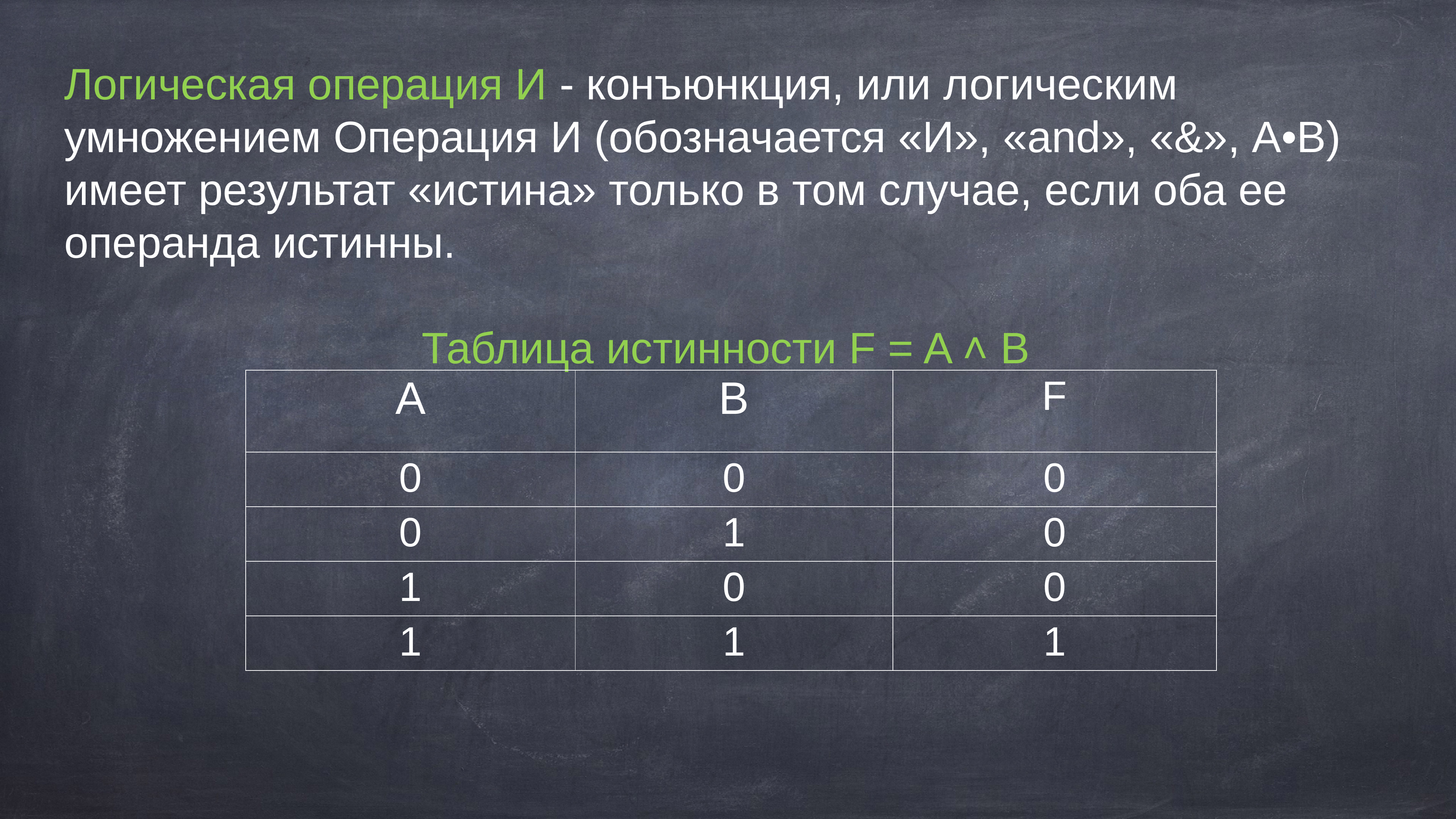

Логическая операция И - конъюнкция, или логическим умножением Операция И (обозначается «И», «and», «&», А•В) имеет результат «истина» только в том случае, если оба ее операнда истинны.

Таблица истинности F = A ˄ B

| А | В | F |
| --- | --- | --- |
| 0 | 0 | 0 |
| 0 | 1 | 0 |
| 1 | 0 | 0 |
| 1 | 1 | 1 |